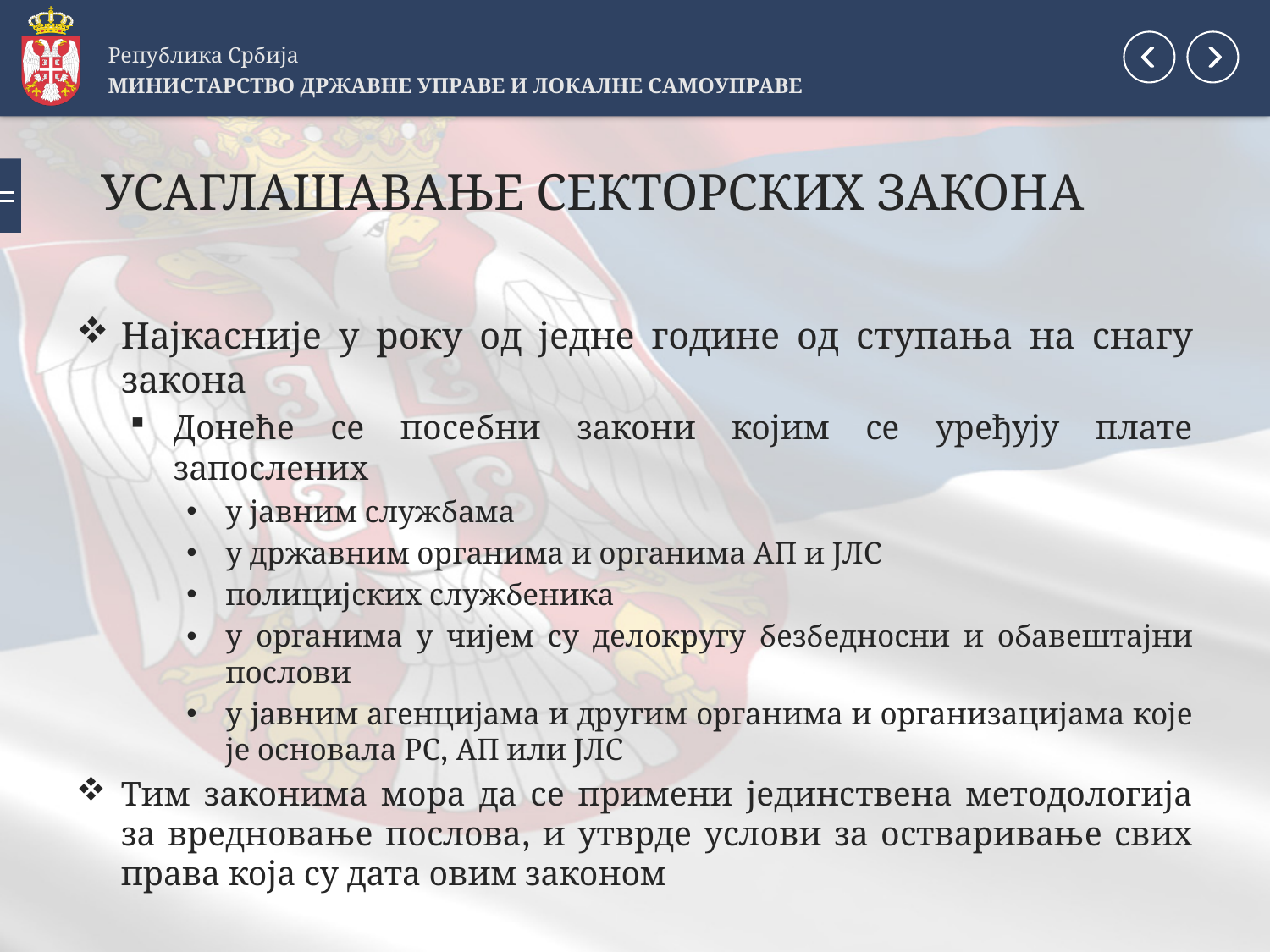

Република Србија
МИНИСТАРСТВО ДРЖАВНЕ УПРАВЕ И ЛОКАЛНЕ САМОУПРАВЕ
# УСАГЛАШАВАЊЕ СЕКТОРСКИХ ЗАКОНА
Најкасније у року од једне године од ступања на снагу закона
Донеће се посебни закони којим се уређују плате запослених
у јавним службама
у државним органима и органима АП и ЈЛС
полицијских службеника
у органима у чијем су делокругу безбедносни и обавештајни послови
у јавним агенцијама и другим органима и организацијама које је основала РС, АП или ЈЛС
Тим законима мора да се примени јединствена методологија за вредновање послова, и утврде услови за остваривање свих права која су дата овим законом